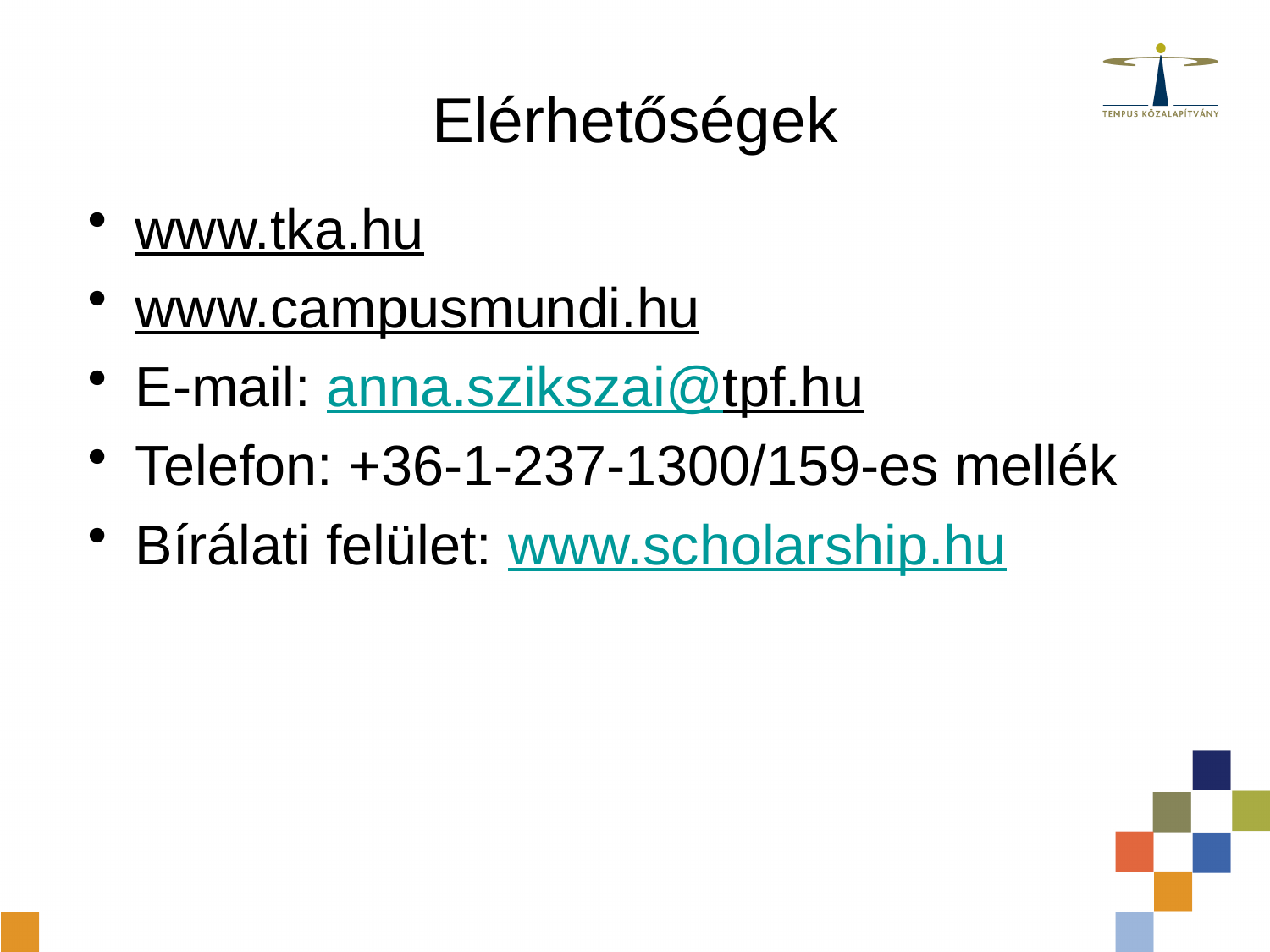

# Elérhetőségek
www.tka.hu
www.campusmundi.hu
E-mail: anna.szikszai@tpf.hu
Telefon: +36-1-237-1300/159-es mellék
Bírálati felület: www.scholarship.hu